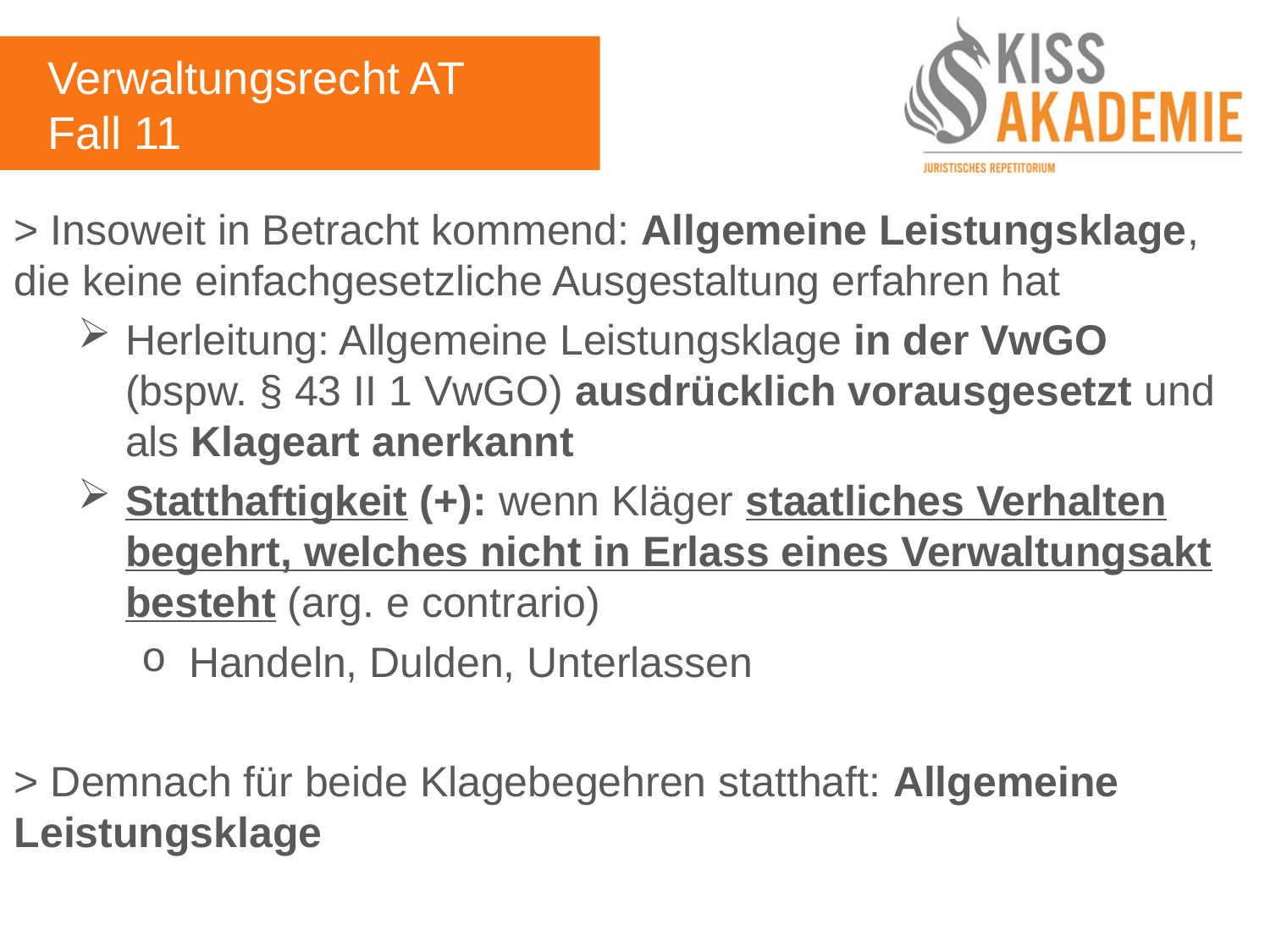

Verwaltungsrecht AT
Fall 11
> Insoweit in Betracht kommend: Allgemeine Leistungsklage, die keine einfachgesetzliche Ausgestaltung erfahren hat
Herleitung: Allgemeine Leistungsklage in der VwGO (bspw. § 43 II 1 VwGO) ausdrücklich vorausgesetzt und als Klageart anerkannt
Statthaftigkeit (+): wenn Kläger staatliches Verhalten begehrt, welches nicht in Erlass eines Verwaltungsakt besteht (arg. e contrario)
Handeln, Dulden, Unterlassen

> Demnach für beide Klagebegehren statthaft: Allgemeine Leistungsklage